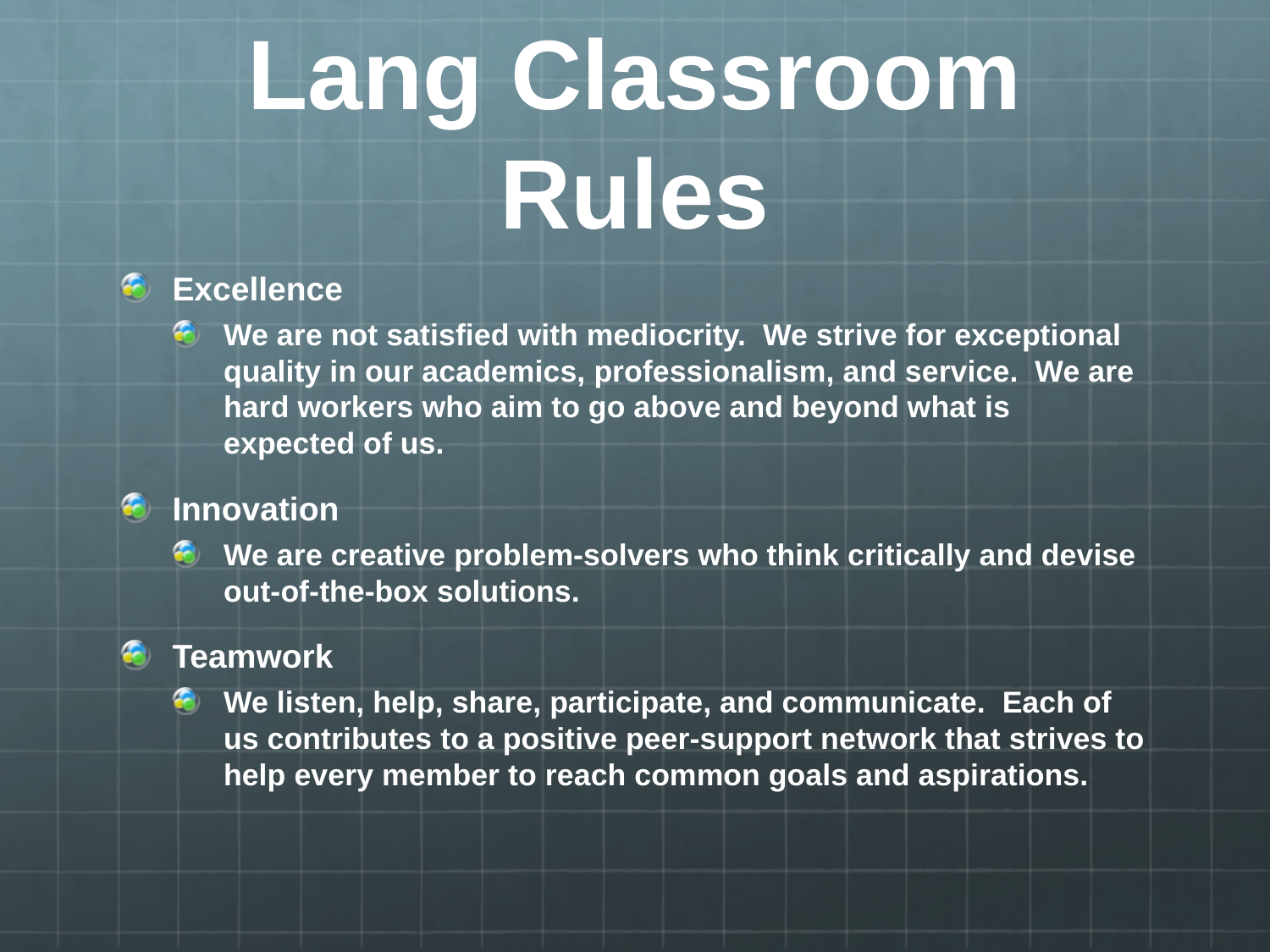

# Lang Classroom Rules
Excellence
We are not satisfied with mediocrity.  We strive for exceptional quality in our academics, professionalism, and service.  We are hard workers who aim to go above and beyond what is expected of us.
Innovation
We are creative problem-solvers who think critically and devise out-of-the-box solutions.
Teamwork
We listen, help, share, participate, and communicate.  Each of us contributes to a positive peer-support network that strives to help every member to reach common goals and aspirations.